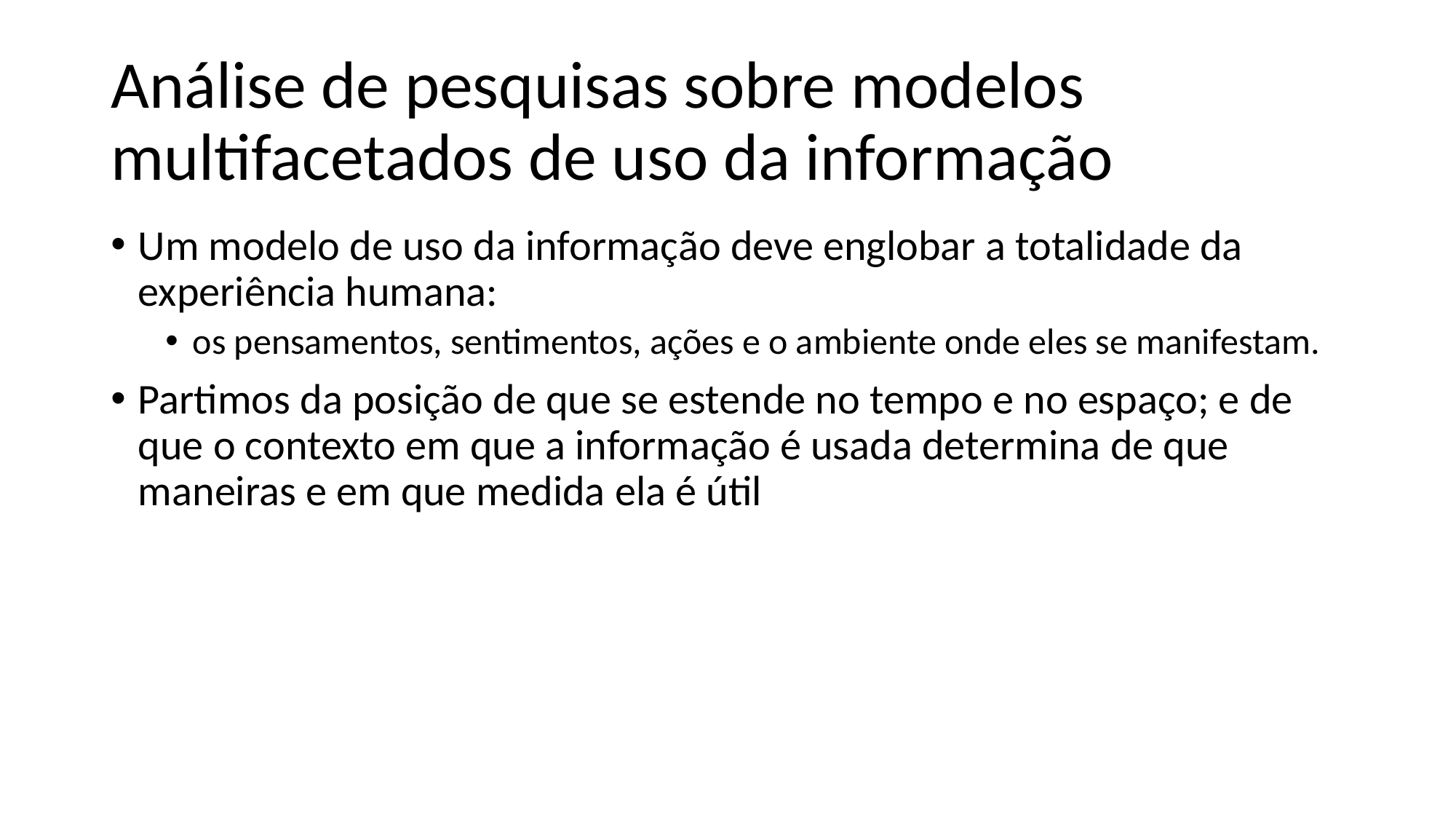

# Análise de pesquisas sobre modelos multifacetados de uso da informação
Um modelo de uso da informação deve englobar a totalidade da experiência humana:
os pensamentos, sentimentos, ações e o ambiente onde eles se manifestam.
Partimos da posição de que se estende no tempo e no espaço; e de que o contexto em que a informação é usada determina de que maneiras e em que medida ela é útil